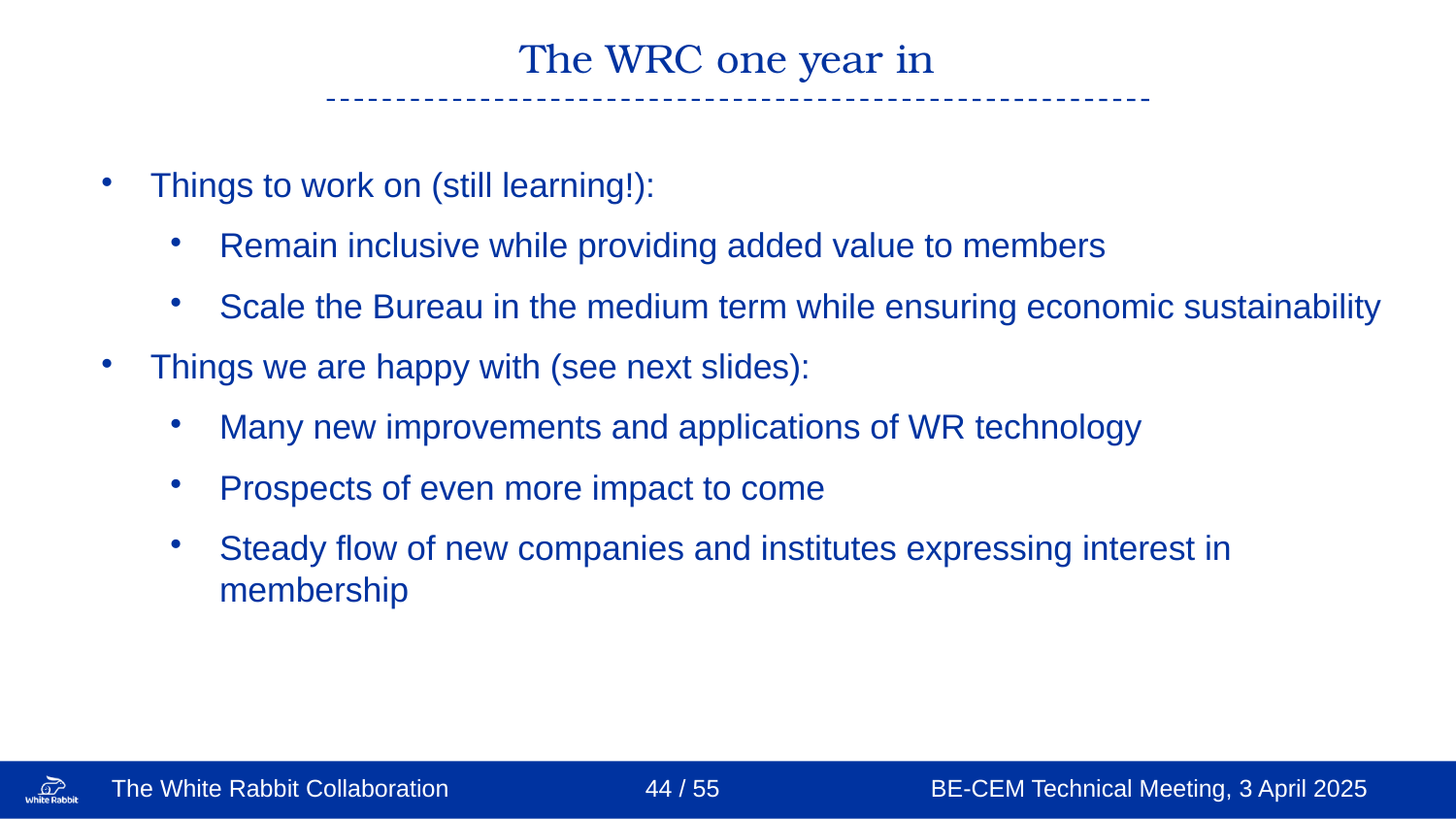

The WRC one year in
Things to work on (still learning!):
Remain inclusive while providing added value to members
Scale the Bureau in the medium term while ensuring economic sustainability
Things we are happy with (see next slides):
Many new improvements and applications of WR technology
Prospects of even more impact to come
Steady flow of new companies and institutes expressing interest in membership
44 / 55